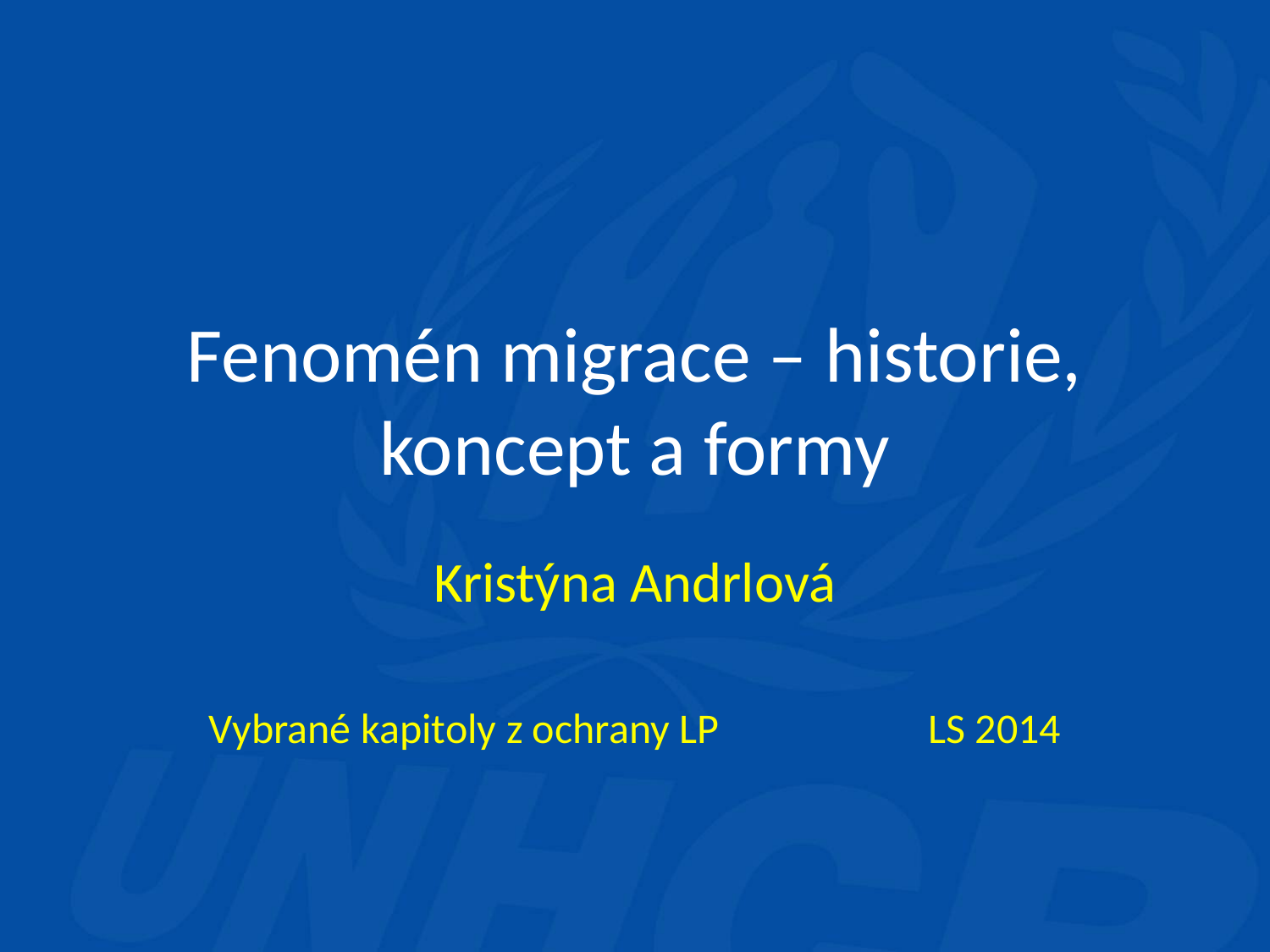

# Fenomén migrace – historie, koncept a formy
Kristýna Andrlová

Vybrané kapitoly z ochrany LP                      LS 2014